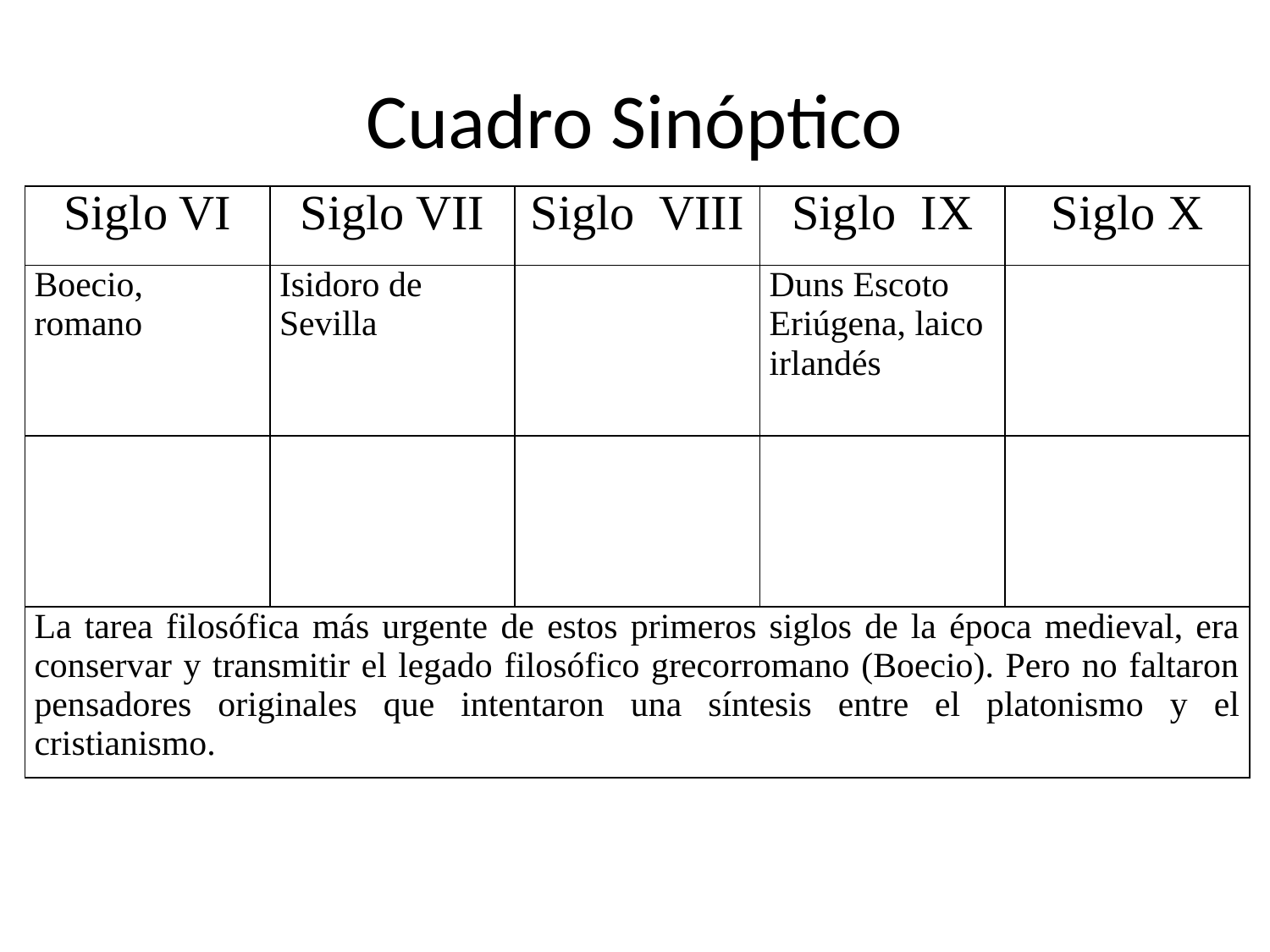

# Cuadro Sinóptico
| Siglo VI | Siglo VII | Siglo VIII | Siglo IX | Siglo X |
| --- | --- | --- | --- | --- |
| Boecio, romano | Isidoro de Sevilla |  | Duns Escoto Eriúgena, laico irlandés |  |
|  |  |  |  |  |
| La tarea filosófica más urgente de estos primeros siglos de la época medieval, era conservar y transmitir el legado filosófico grecorromano (Boecio). Pero no faltaron pensadores originales que intentaron una síntesis entre el platonismo y el cristianismo. |  |  |  |  |